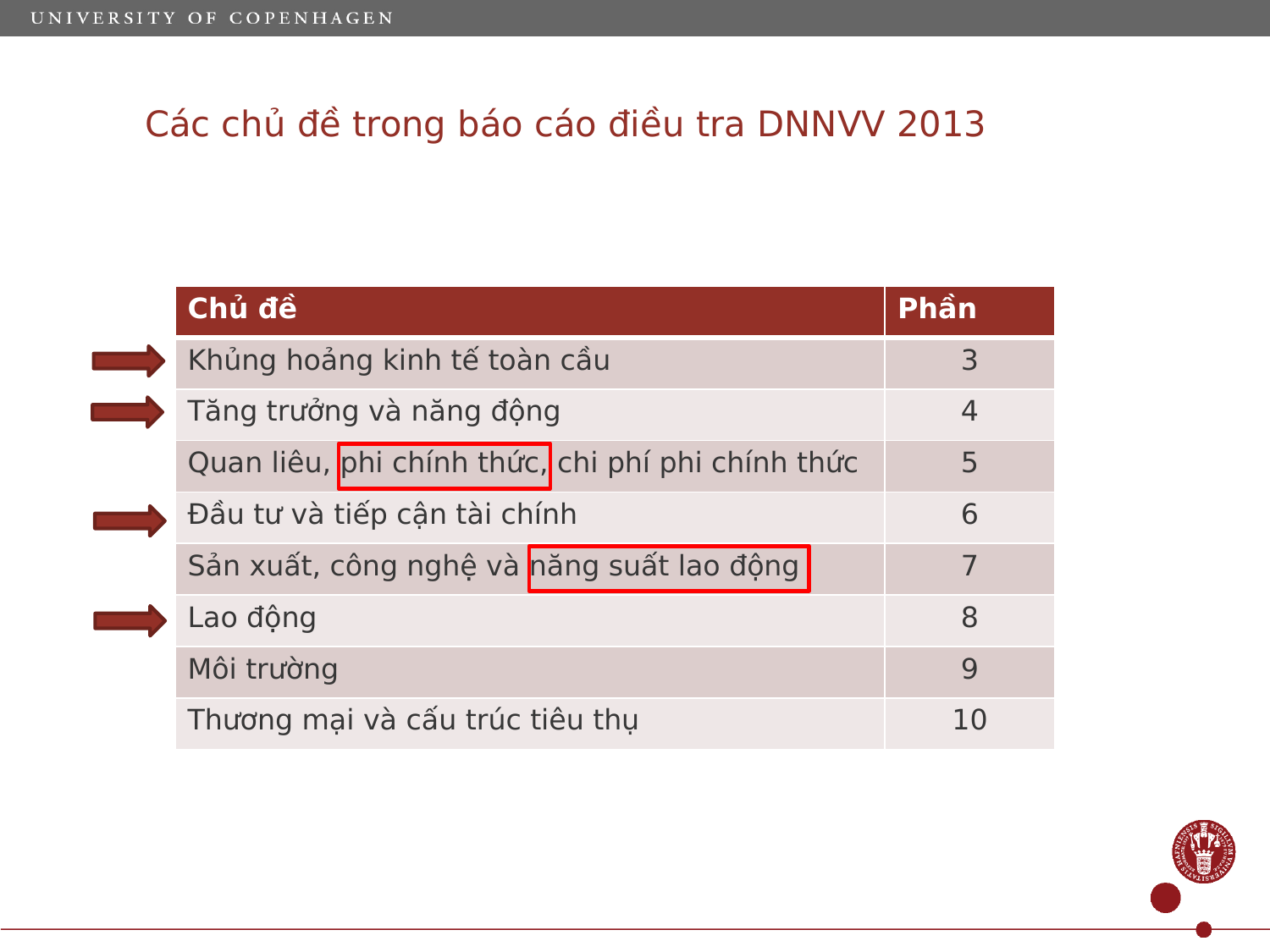

# Các chủ đề trong báo cáo điều tra DNNVV 2013

| Chủ đề | Phần |
| --- | --- |
| Khủng hoảng kinh tế toàn cầu | 3 |
| Tăng trưởng và năng động | 4 |
| Quan liêu, phi chính thức, chi phí phi chính thức | 5 |
| Đầu tư và tiếp cận tài chính | 6 |
| Sản xuất, công nghệ và năng suất lao động | 7 |
| Lao động | 8 |
| Môi trường | 9 |
| Thương mại và cấu trúc tiêu thụ | 10 |